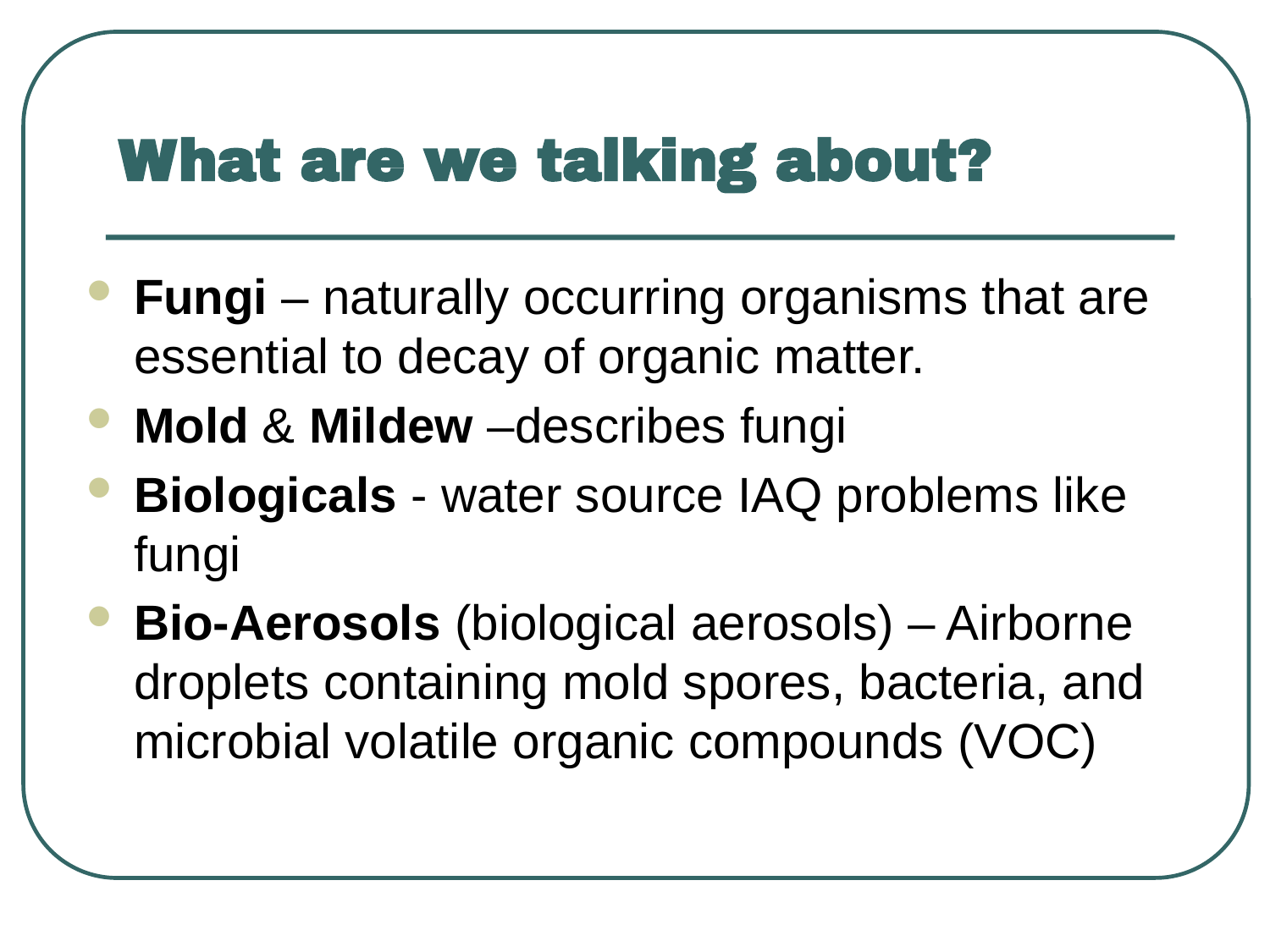

# What are we talking about?
Fungi – naturally occurring organisms that are essential to decay of organic matter.
Mold & Mildew –describes fungi
Biologicals - water source IAQ problems like fungi
Bio-Aerosols (biological aerosols) – Airborne droplets containing mold spores, bacteria, and microbial volatile organic compounds (VOC)